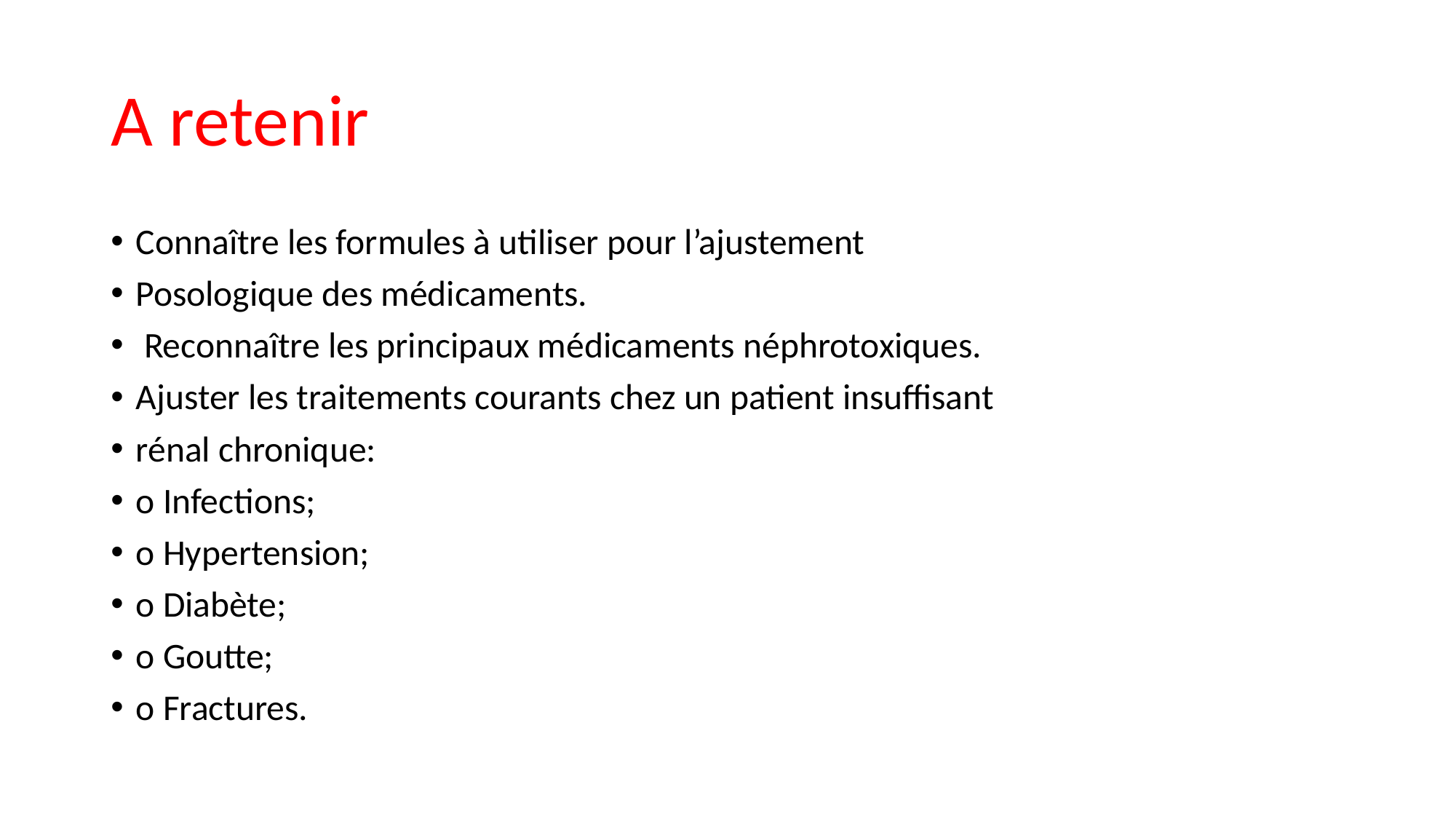

# A retenir
Connaître les formules à utiliser pour l’ajustement
Posologique des médicaments.
 Reconnaître les principaux médicaments néphrotoxiques.
Ajuster les traitements courants chez un patient insuffisant
rénal chronique:
o Infections;
o Hypertension;
o Diabète;
o Goutte;
o Fractures.